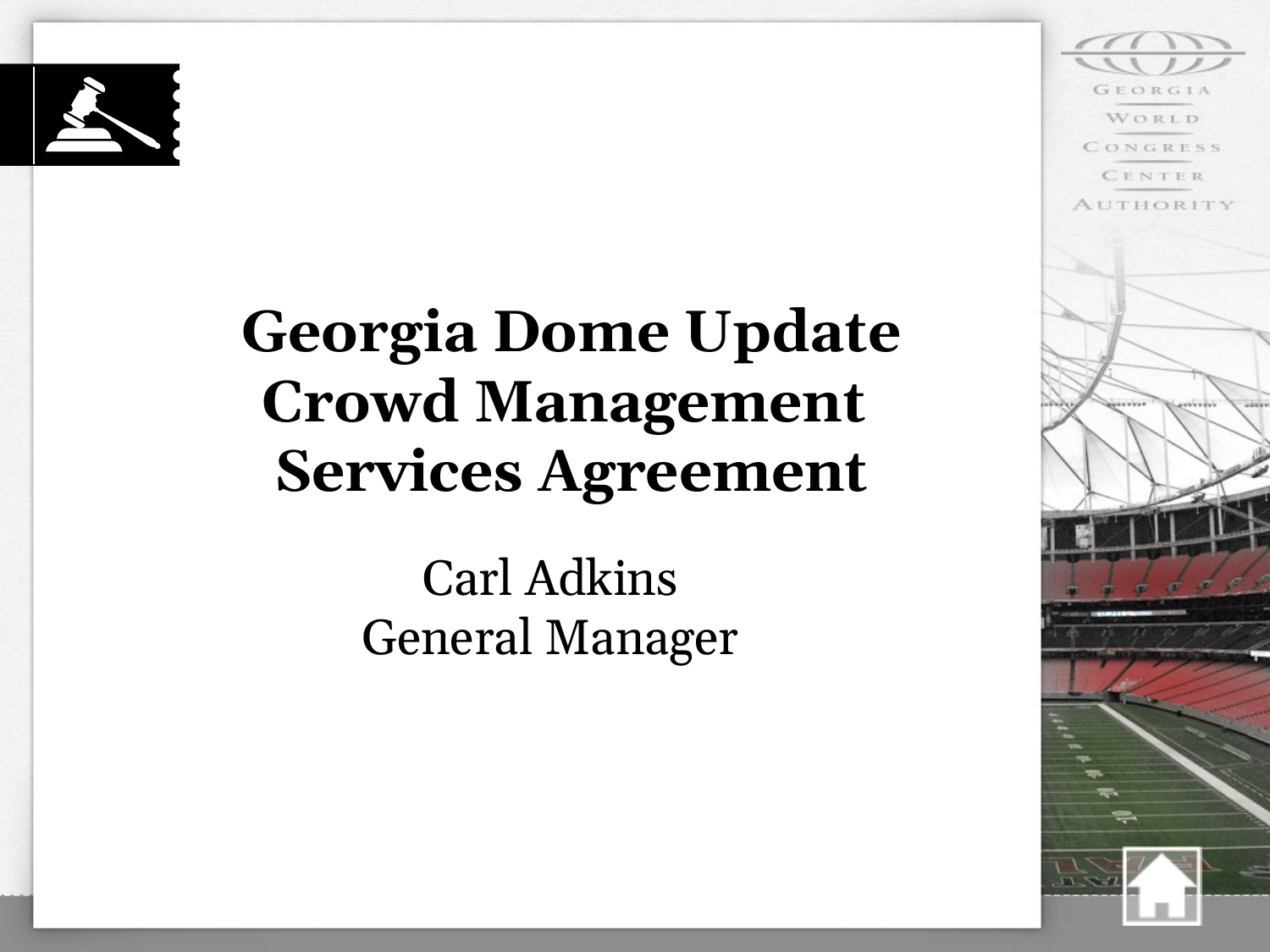

# Georgia Dome Update Crowd Management Services Agreement
Carl Adkins
General Manager